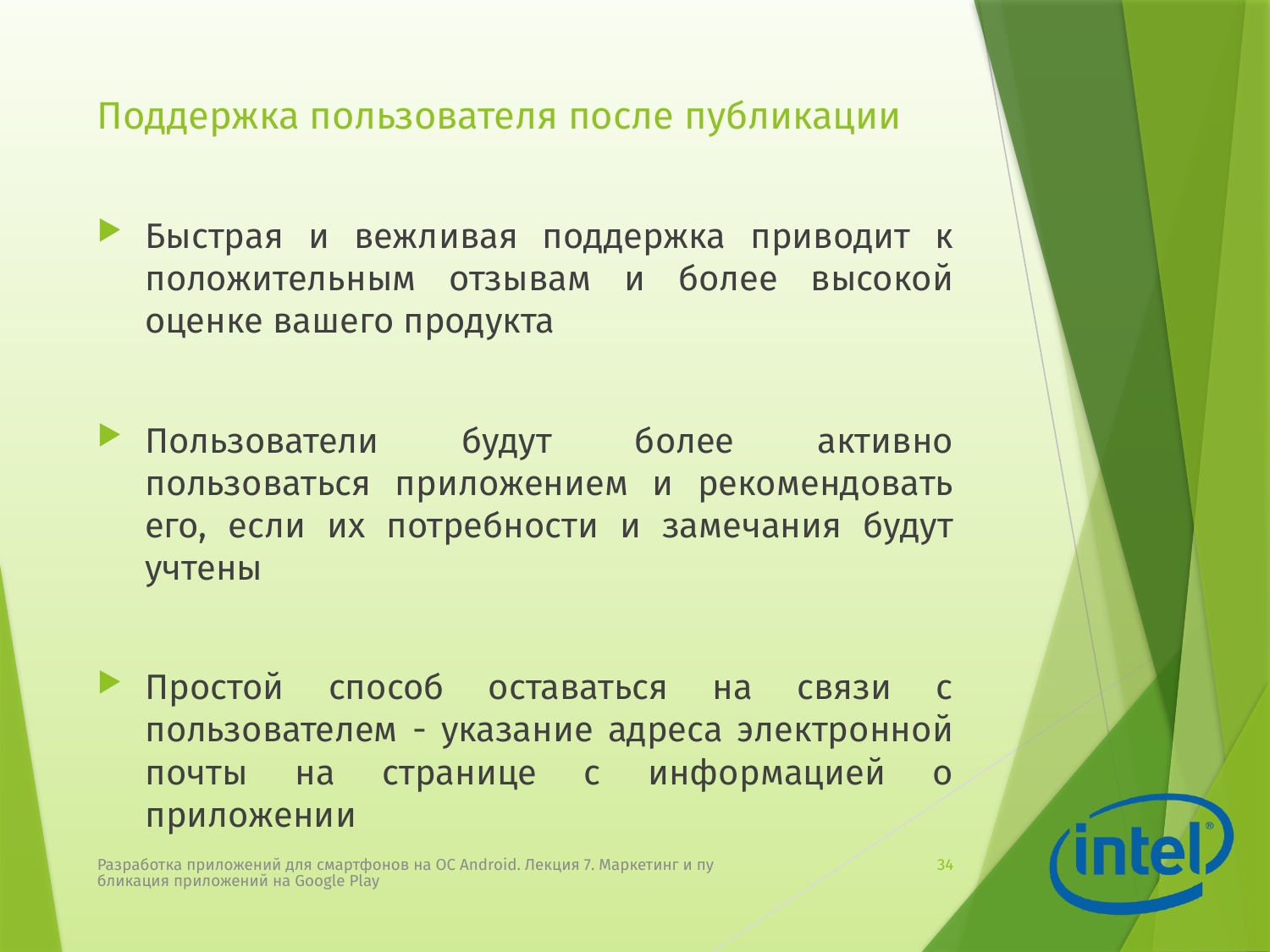

# Поддержка пользователя после публикации
Быстрая и вежливая поддержка приводит к положительным отзывам и более высокой оценке вашего продукта

Пользователи будут более активно пользоваться приложением и рекомендовать его, если их потребности и замечания будут учтены

Простой способ оставаться на связи с пользователем - указание адреса электронной почты на странице с информацией о приложении
Разработка приложений для смартфонов на ОС Android. Лекция 7. Маркетинг и публикация приложений на Google Play
34